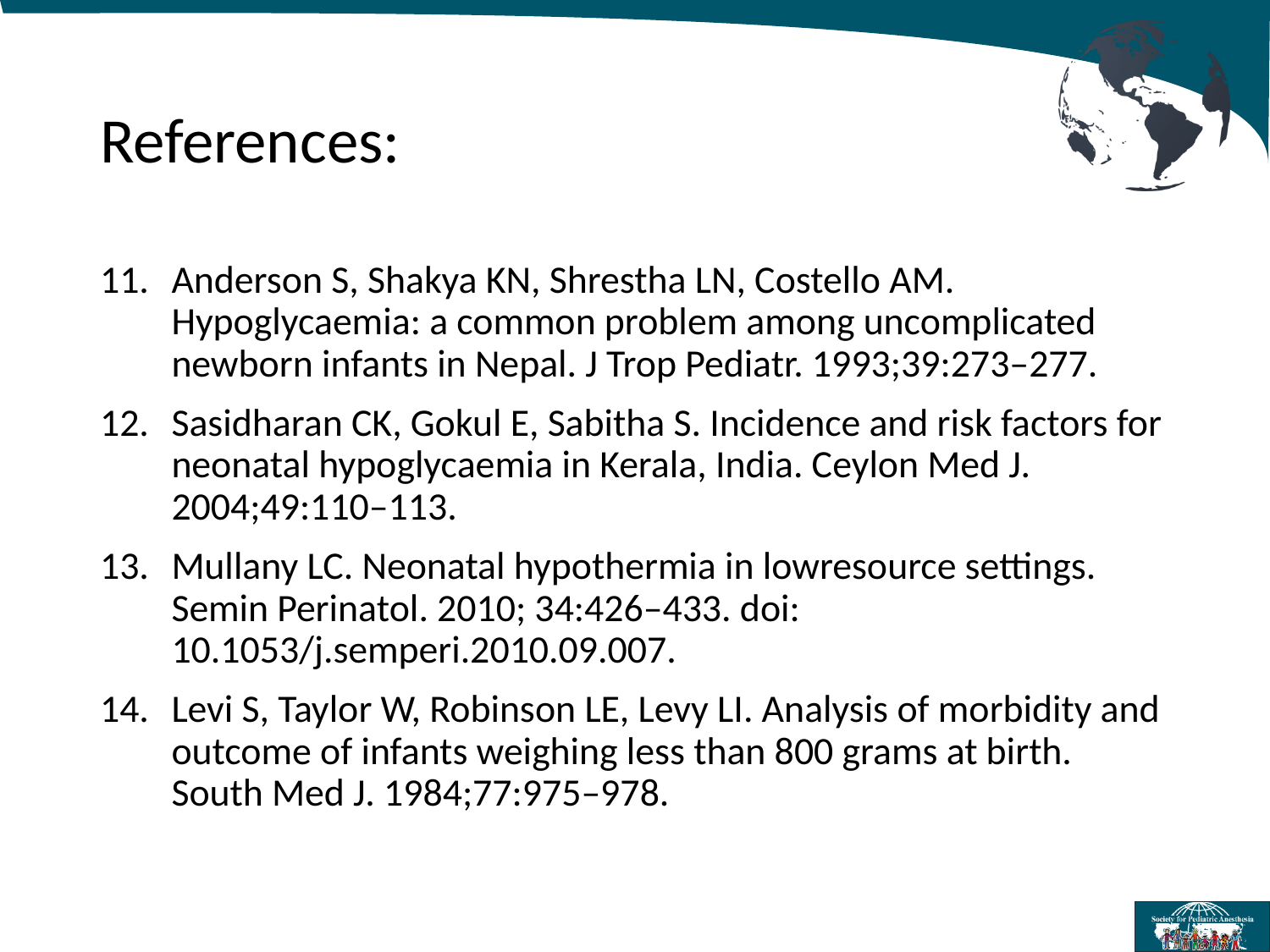

# References:
Anderson S, Shakya KN, Shrestha LN, Costello AM. Hypoglycaemia: a common problem among uncomplicated newborn infants in Nepal. J Trop Pediatr. 1993;39:273–277.
Sasidharan CK, Gokul E, Sabitha S. Incidence and risk factors for neonatal hypoglycaemia in Kerala, India. Ceylon Med J. 2004;49:110–113.
Mullany LC. Neonatal hypothermia in lowresource settings. Semin Perinatol. 2010; 34:426–433. doi: 10.1053/j.semperi.2010.09.007.
Levi S, Taylor W, Robinson LE, Levy LI. Analysis of morbidity and outcome of infants weighing less than 800 grams at birth. South Med J. 1984;77:975–978.